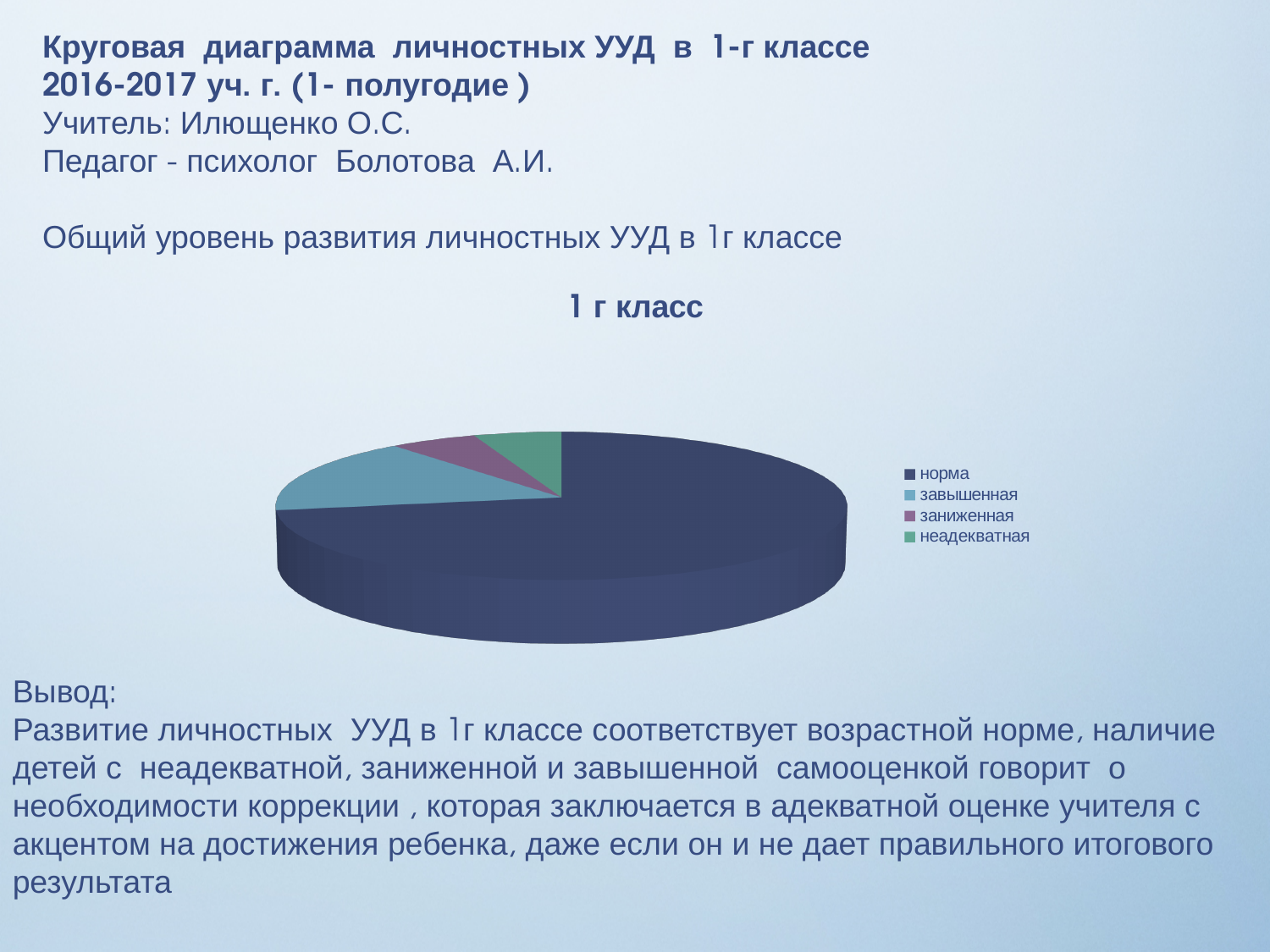

Круговая  диаграмма  личностных УУД  в  1-г классе
2016-2017 уч. г. (1- полугодие )
Учитель: Илющенко О.С.
Педагог - психолог  Болотова  А.И.

Общий уровень развития личностных УУД в 1г классе

[unsupported chart]

Вывод:
Развитие личностных  УУД в 1г классе соответствует возрастной норме, наличие детей с  неадекватной, заниженной и завышенной  самооценкой говорит  о необходимости коррекции , которая заключается в адекватной оценке учителя с акцентом на достижения ребенка, даже если он и не дает правильного итогового результата